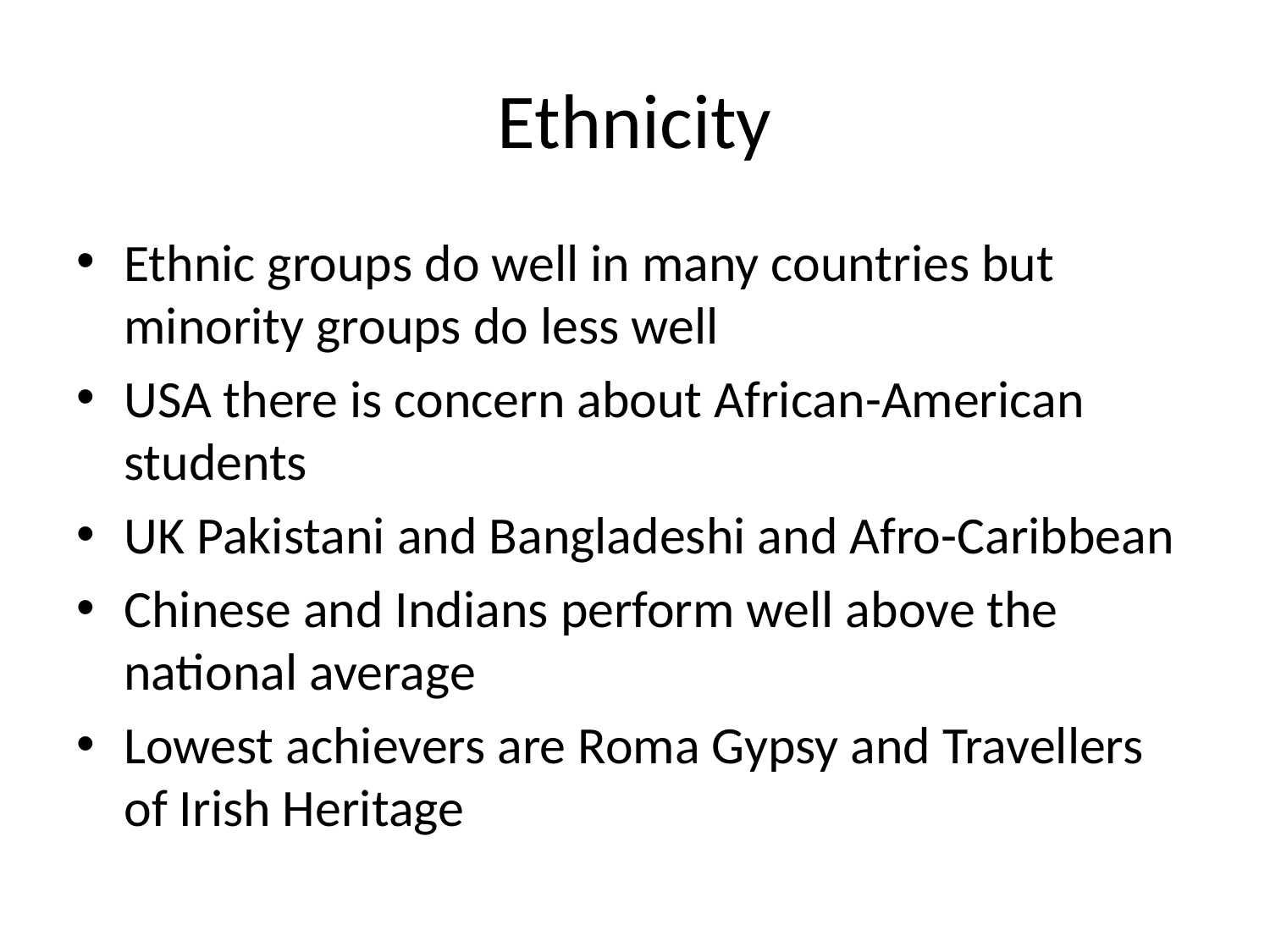

# Ethnicity
Ethnic groups do well in many countries but minority groups do less well
USA there is concern about African-American students
UK Pakistani and Bangladeshi and Afro-Caribbean
Chinese and Indians perform well above the national average
Lowest achievers are Roma Gypsy and Travellers of Irish Heritage